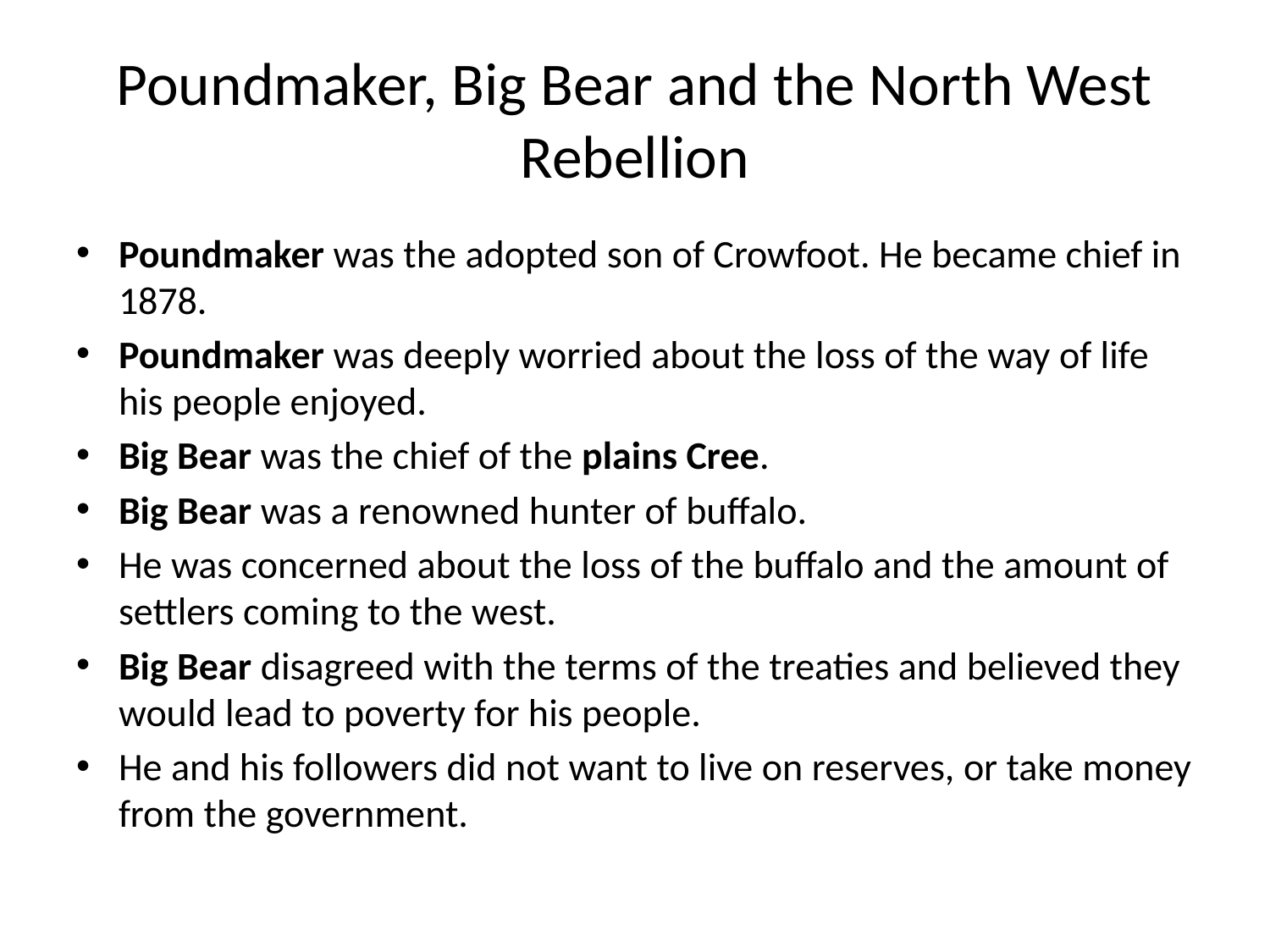

# Poundmaker, Big Bear and the North West Rebellion
Poundmaker was the adopted son of Crowfoot. He became chief in 1878.
Poundmaker was deeply worried about the loss of the way of life his people enjoyed.
Big Bear was the chief of the plains Cree.
Big Bear was a renowned hunter of buffalo.
He was concerned about the loss of the buffalo and the amount of settlers coming to the west.
Big Bear disagreed with the terms of the treaties and believed they would lead to poverty for his people.
He and his followers did not want to live on reserves, or take money from the government.